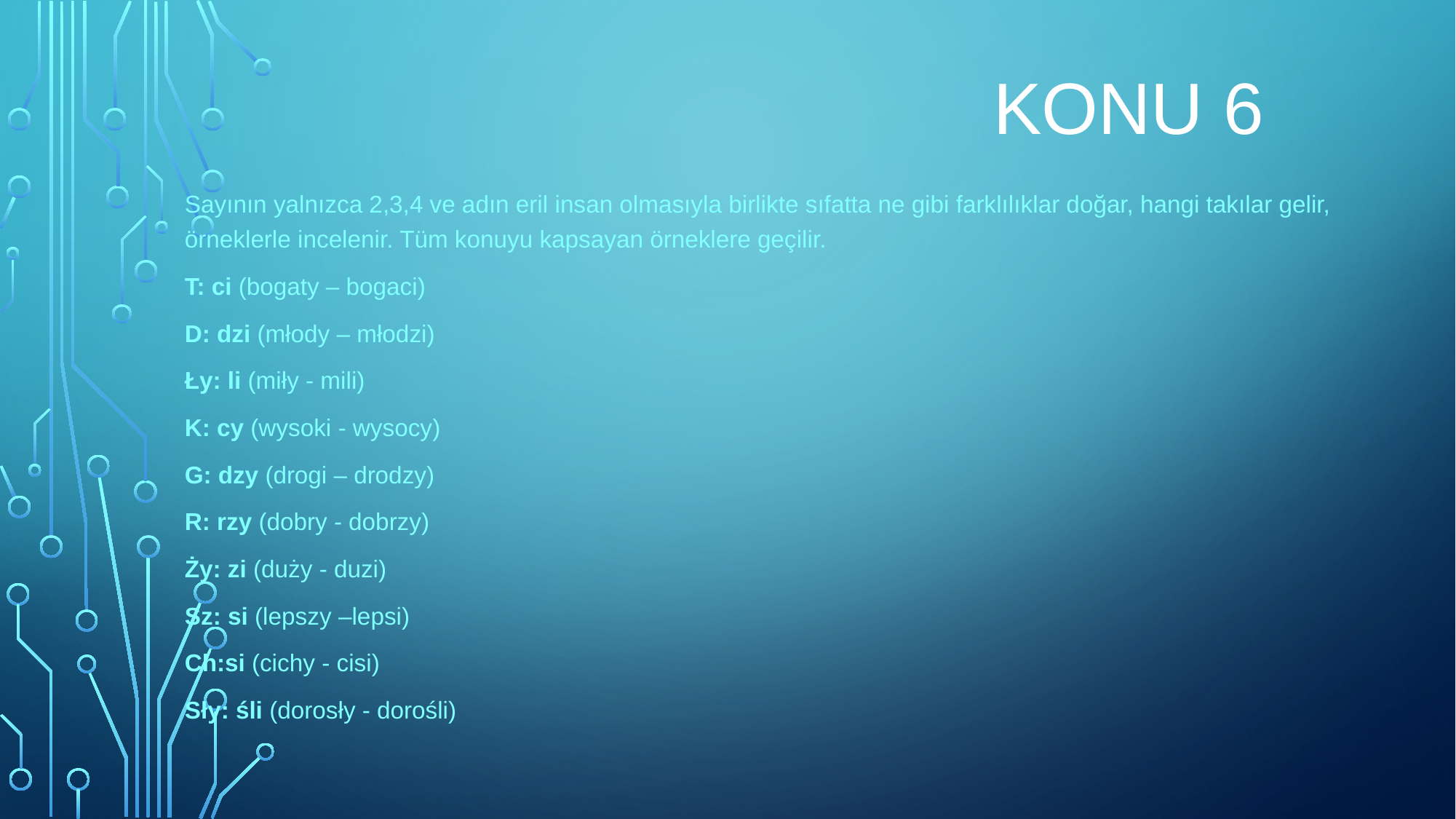

# Konu 6
Sayının yalnızca 2,3,4 ve adın eril insan olmasıyla birlikte sıfatta ne gibi farklılıklar doğar, hangi takılar gelir, örneklerle incelenir. Tüm konuyu kapsayan örneklere geçilir.
T: ci (bogaty – bogaci)
D: dzi (młody – młodzi)
Ły: li (miły - mili)
K: cy (wysoki - wysocy)
G: dzy (drogi – drodzy)
R: rzy (dobry - dobrzy)
Ży: zi (duży - duzi)
Sz: si (lepszy –lepsi)
Ch:si (cichy - cisi)
Sły: śli (dorosły - dorośli)